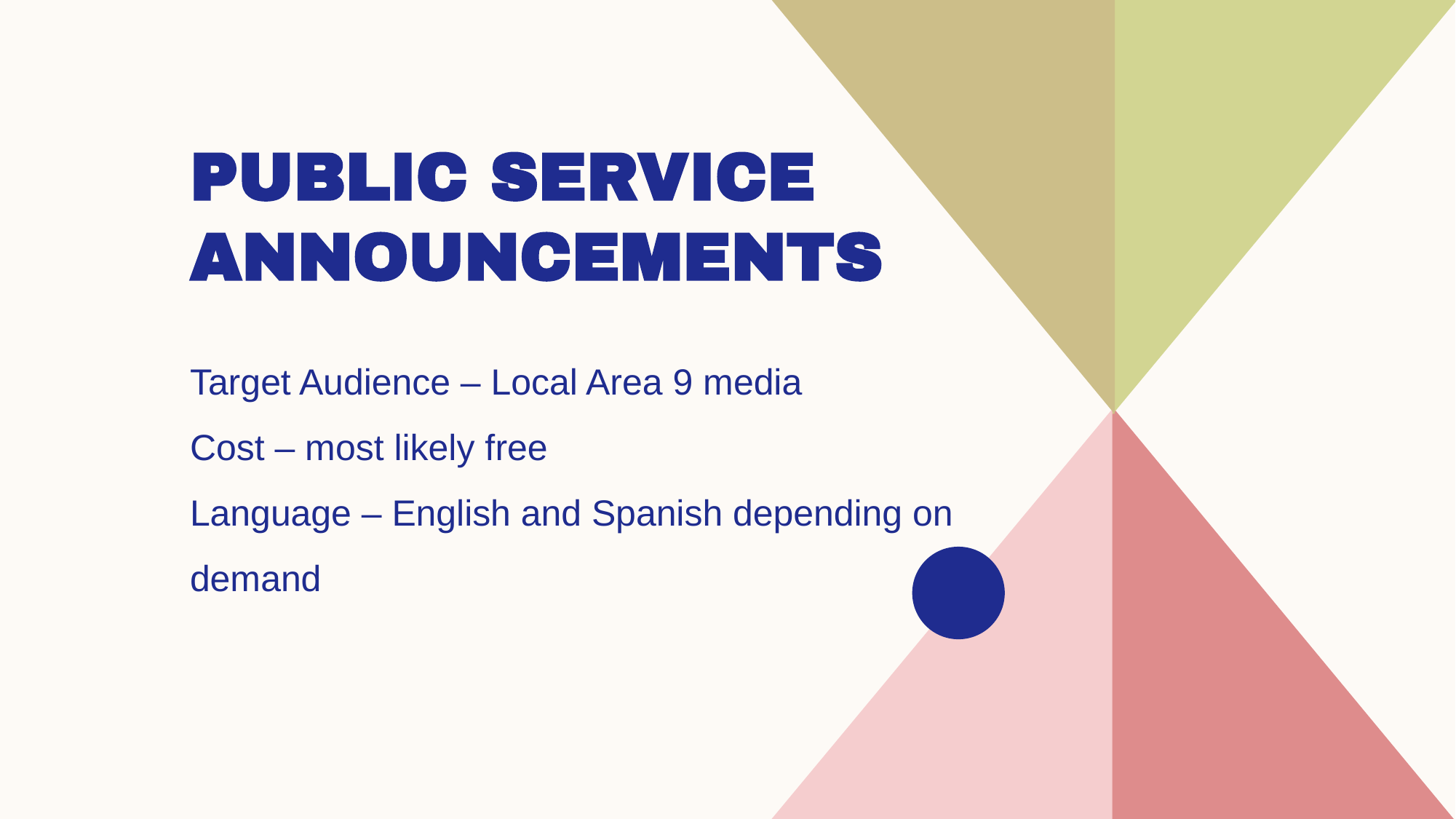

# Public service announcements
Target Audience – Local Area 9 media
Cost – most likely free
Language – English and Spanish depending on demand